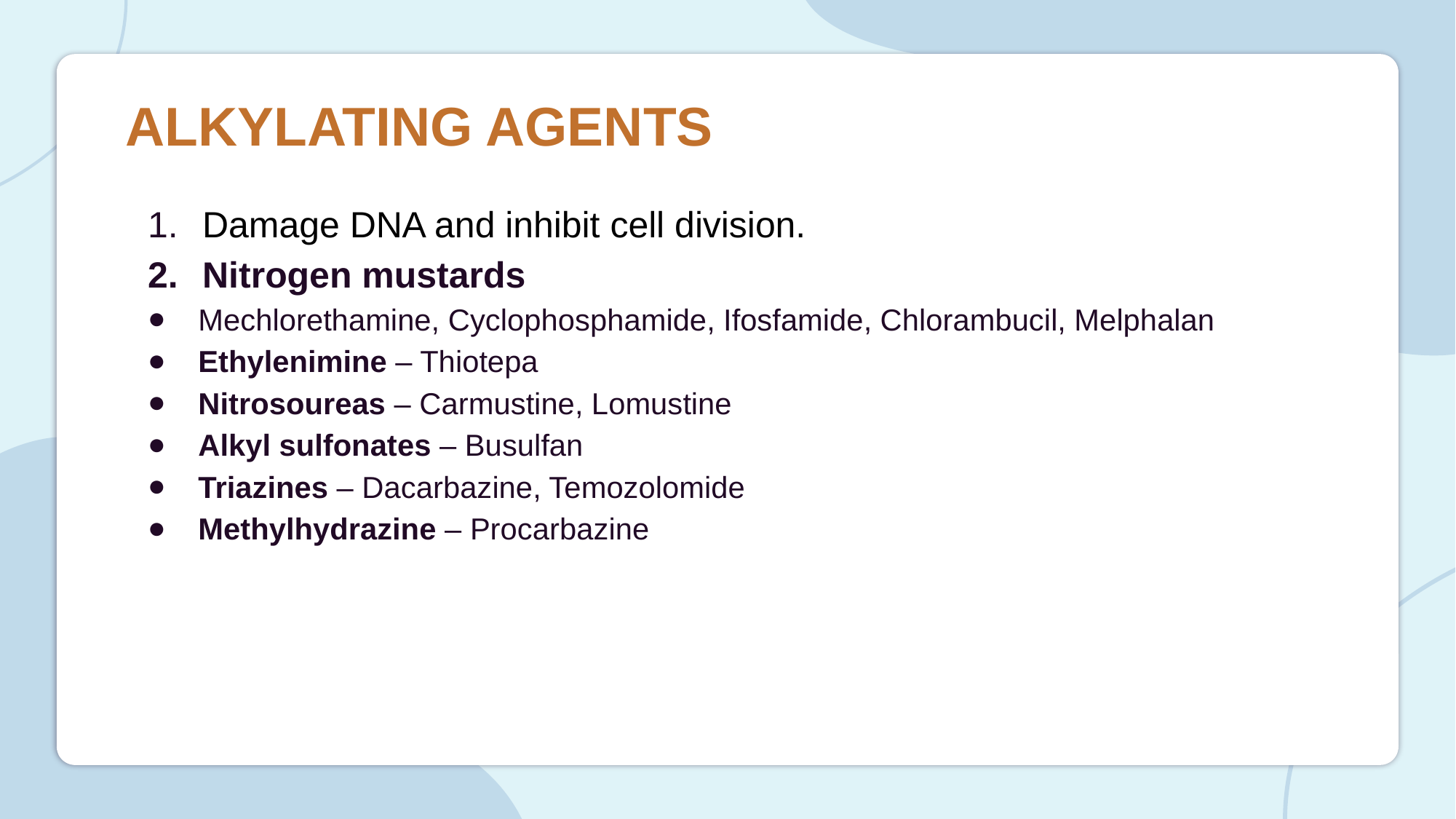

# ALKYLATING AGENTS
Damage DNA and inhibit cell division.
Nitrogen mustards
Mechlorethamine, Cyclophosphamide, Ifosfamide, Chlorambucil, Melphalan
Ethylenimine – Thiotepa
Nitrosoureas – Carmustine, Lomustine
Alkyl sulfonates – Busulfan
Triazines – Dacarbazine, Temozolomide
Methylhydrazine – Procarbazine